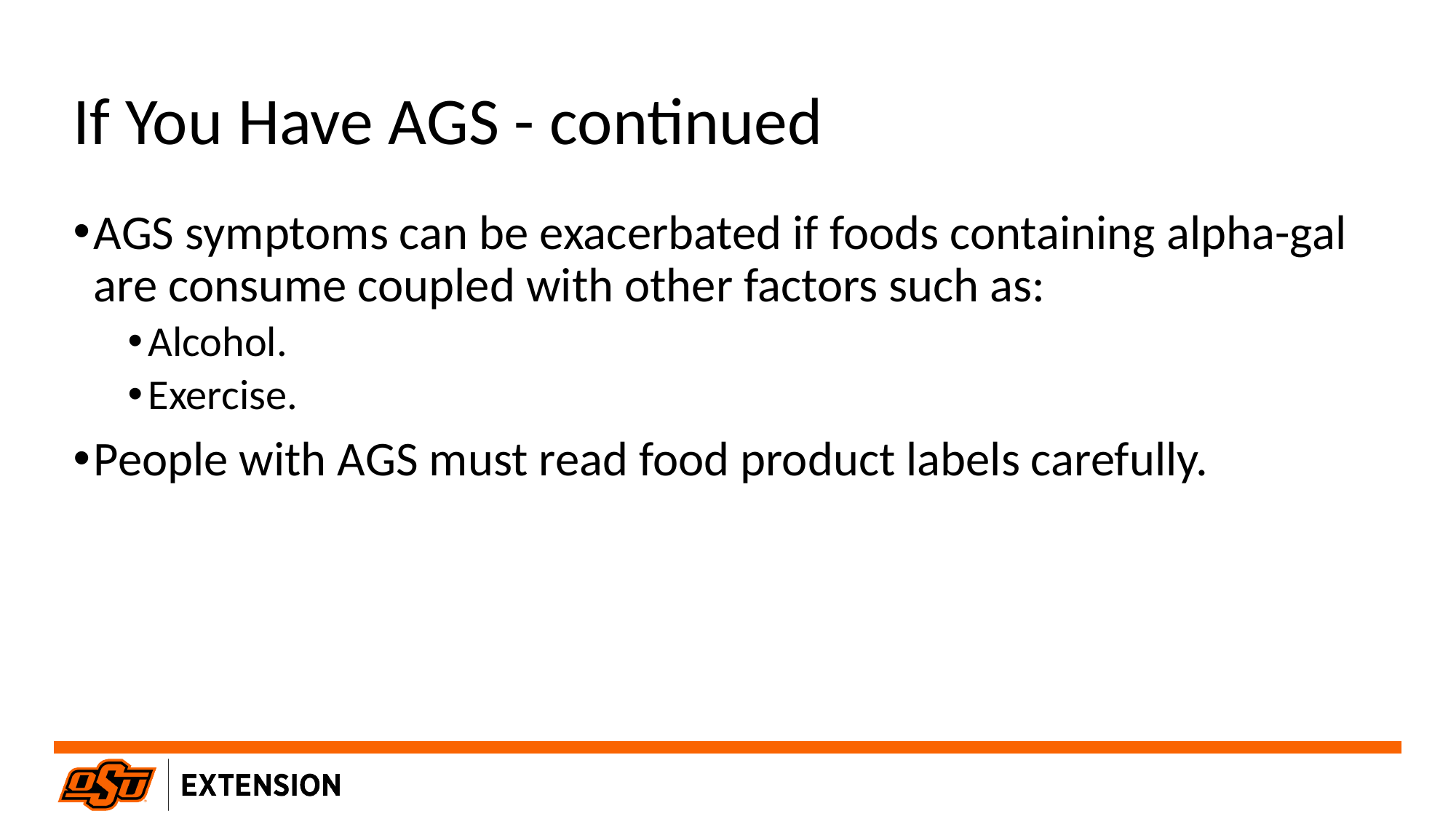

# If You Have AGS - continued
AGS symptoms can be exacerbated if foods containing alpha-gal are consume coupled with other factors such as:
Alcohol.
Exercise.
People with AGS must read food product labels carefully.